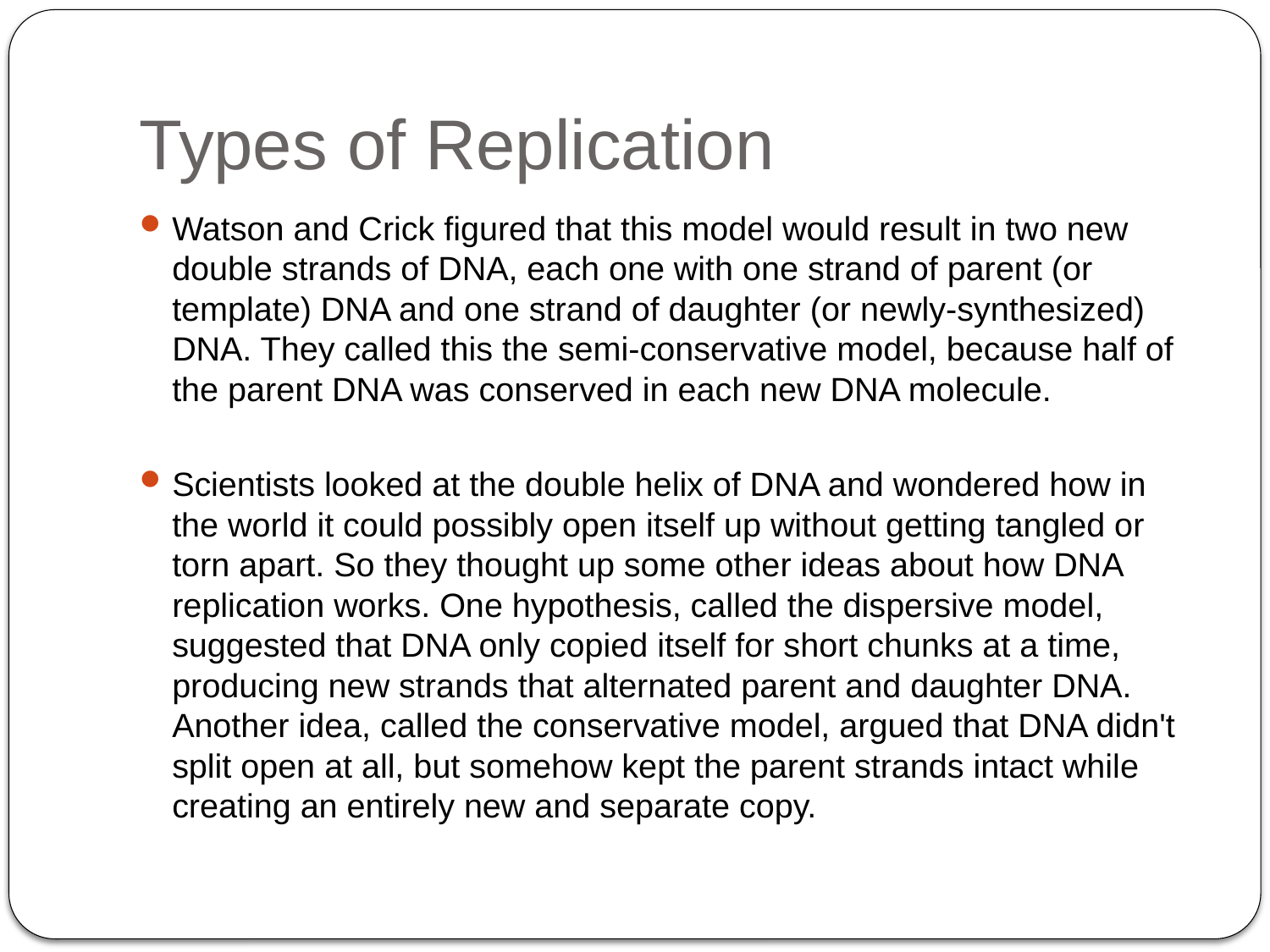

# Types of Replication
Watson and Crick figured that this model would result in two new double strands of DNA, each one with one strand of parent (or template) DNA and one strand of daughter (or newly-synthesized) DNA. They called this the semi-conservative model, because half of the parent DNA was conserved in each new DNA molecule.

Scientists looked at the double helix of DNA and wondered how in the world it could possibly open itself up without getting tangled or torn apart. So they thought up some other ideas about how DNA replication works. One hypothesis, called the dispersive model, suggested that DNA only copied itself for short chunks at a time, producing new strands that alternated parent and daughter DNA. Another idea, called the conservative model, argued that DNA didn't split open at all, but somehow kept the parent strands intact while creating an entirely new and separate copy.